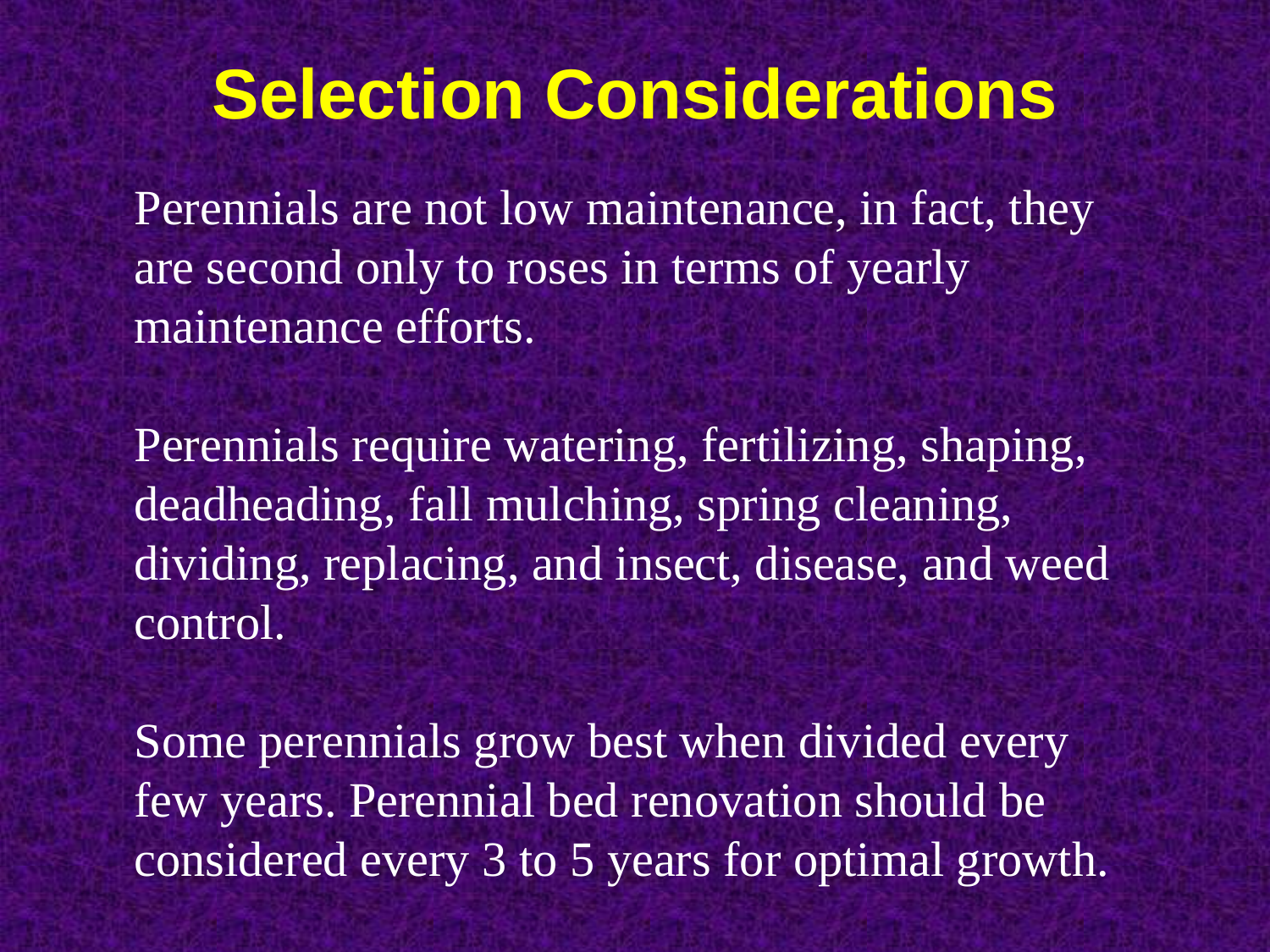

Selection Considerations
Perennials are not low maintenance, in fact, they are second only to roses in terms of yearly maintenance efforts.

Perennials require watering, fertilizing, shaping, deadheading, fall mulching, spring cleaning, dividing, replacing, and insect, disease, and weed control.

Some perennials grow best when divided every few years. Perennial bed renovation should be considered every 3 to 5 years for optimal growth.